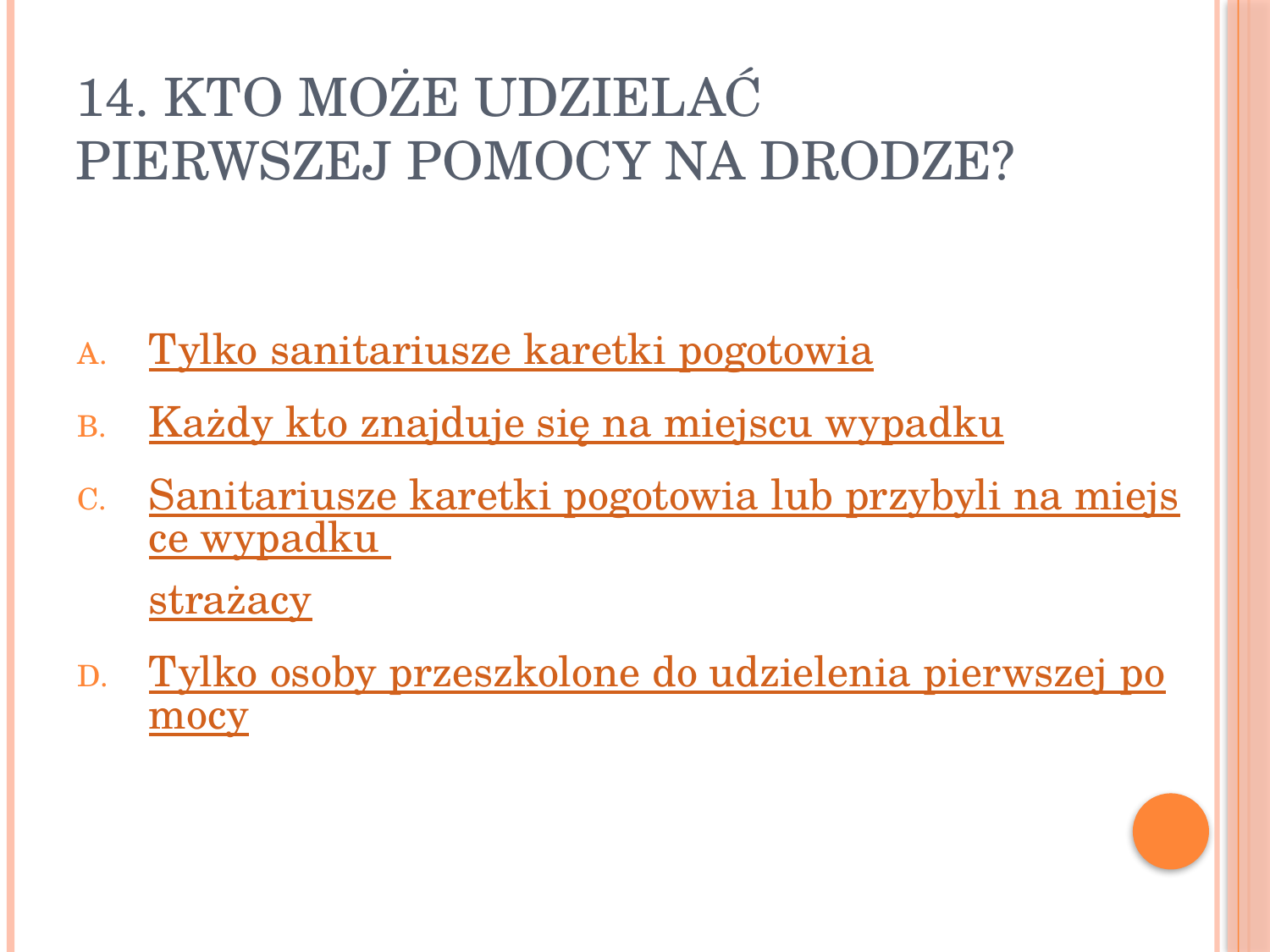

# 14. Kto może udzielać pierwszej pomocy na drodze?
Tylko sanitariusze karetki pogotowia
Każdy kto znajduje się na miejscu wypadku
Sanitariusze karetki pogotowia lub przybyli na miejsce wypadku strażacy
Tylko osoby przeszkolone do udzielenia pierwszej pomocy